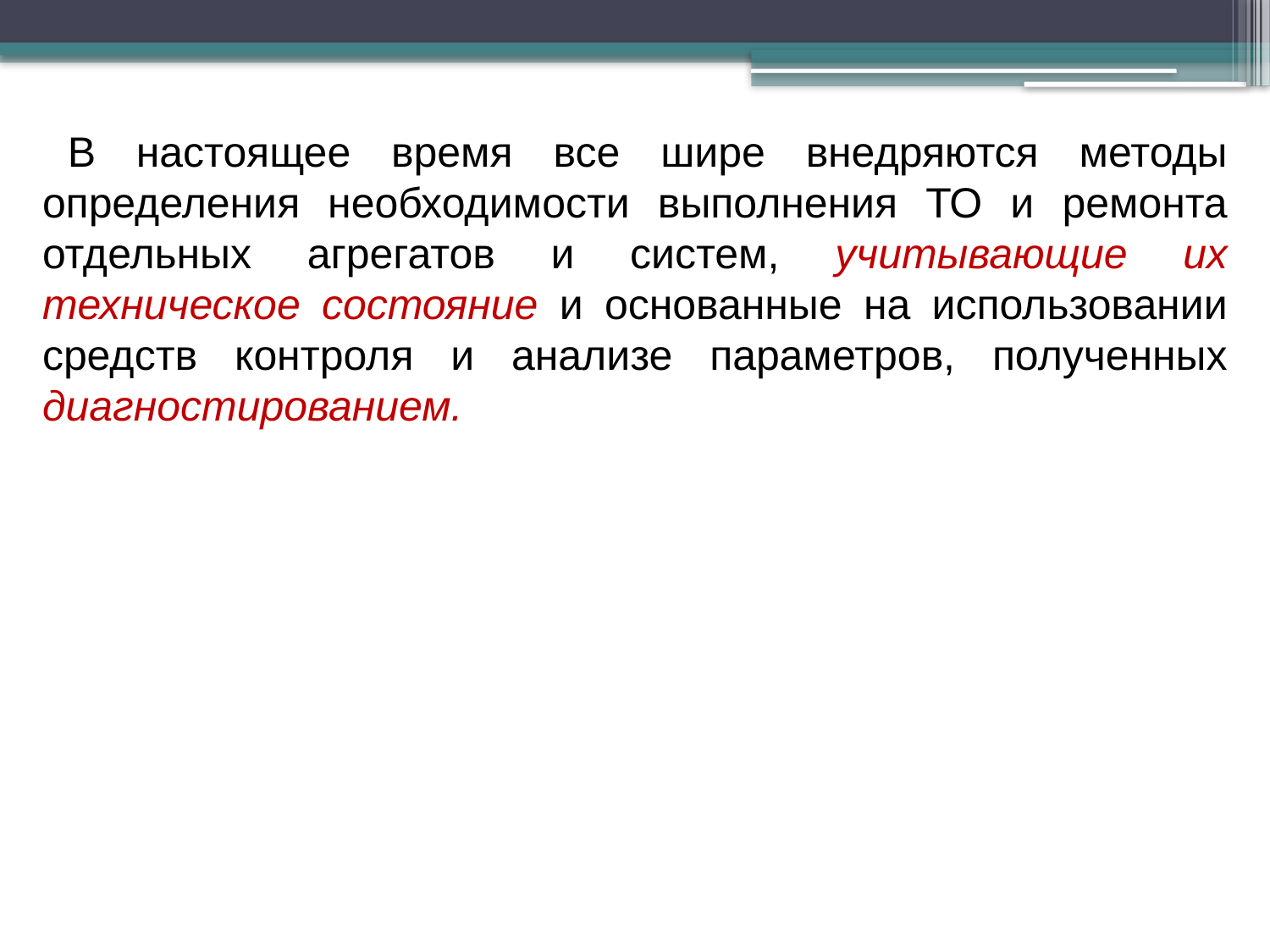

В настоящее время все шире внедряются методы определения необходимости выполнения ТО и ремонта отдельных агрегатов и систем, учитывающие их техническое состояние и основанные на использовании средств контроля и анализе параметров, полученных диагностированием.